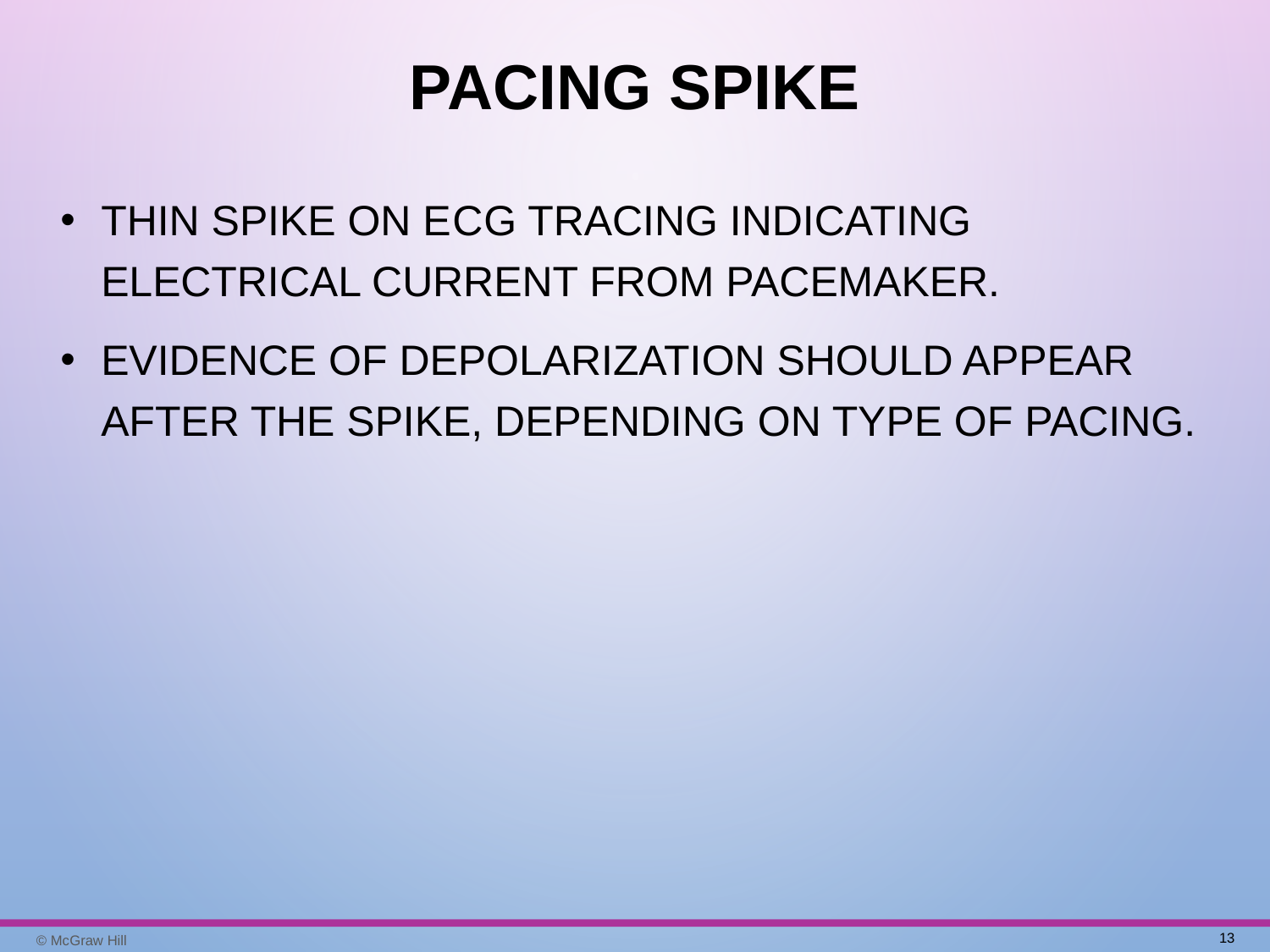

# Pacing Spike
Thin spike on E C G tracing indicating electrical current from pacemaker.
Evidence of depolarization should appear after the spike, depending on type of pacing.
13